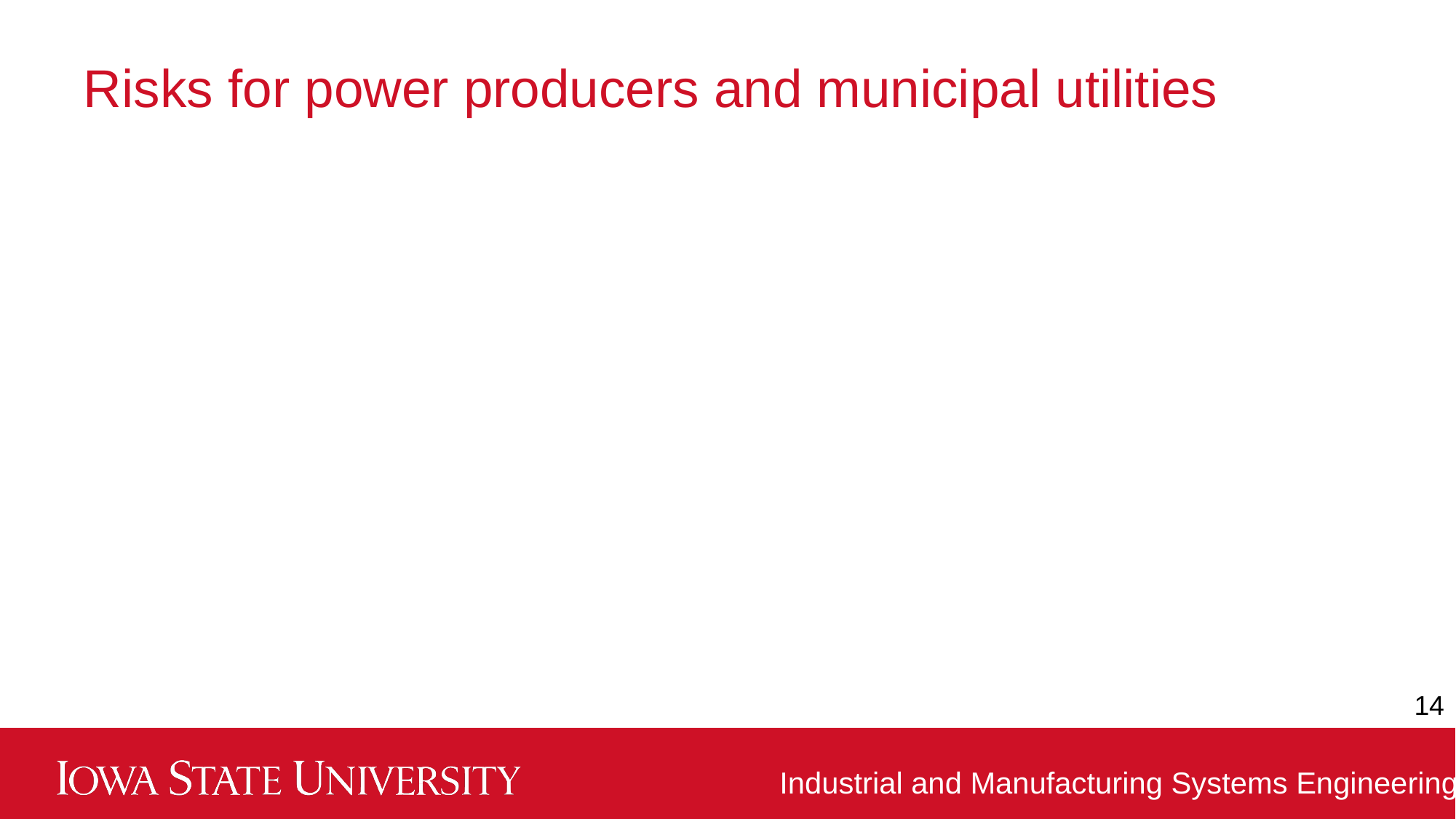

# Risks for power producers and municipal utilities

14